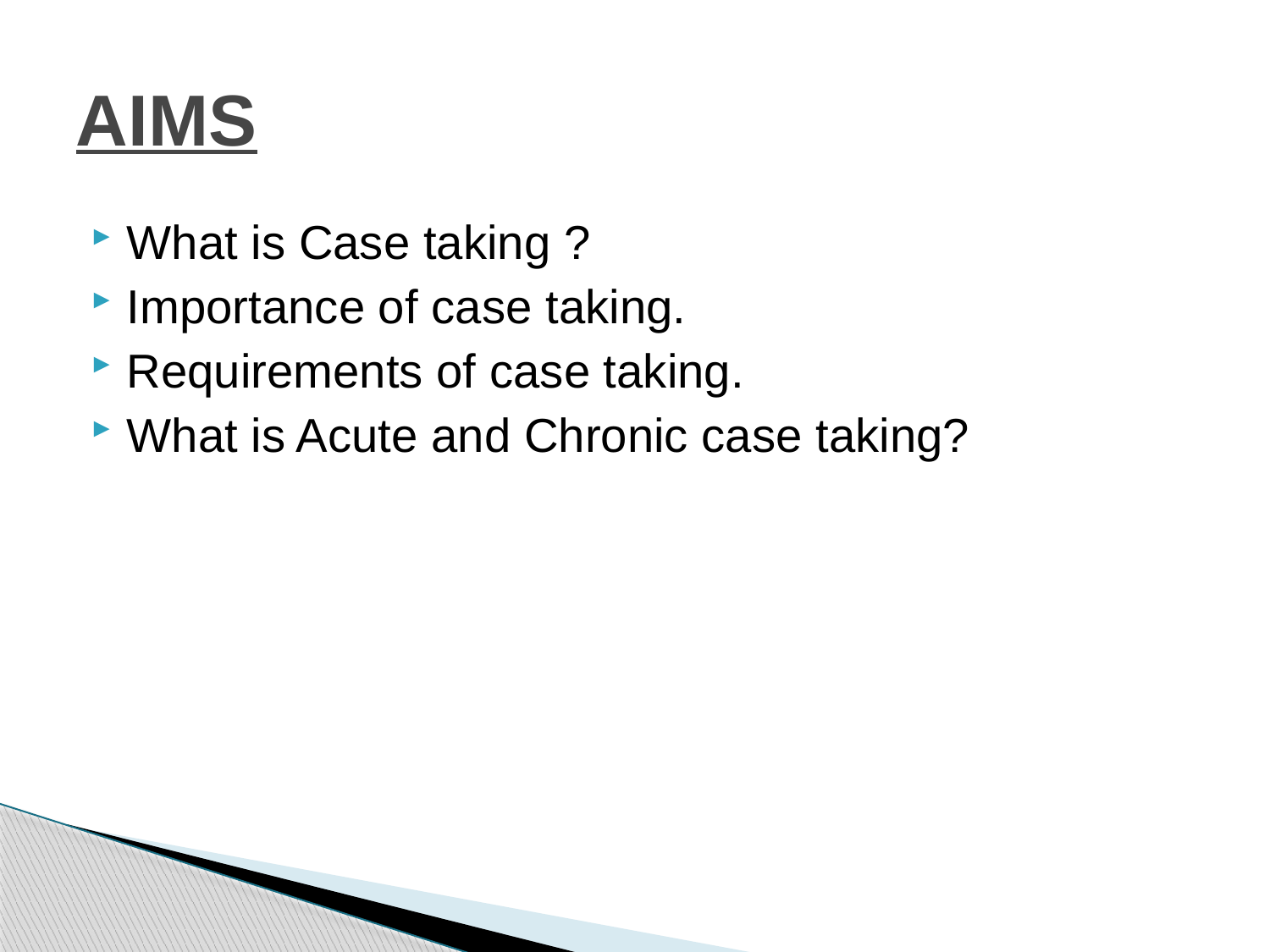

# AIMS
What is Case taking ?
Importance of case taking.
Requirements of case taking.
What is Acute and Chronic case taking?